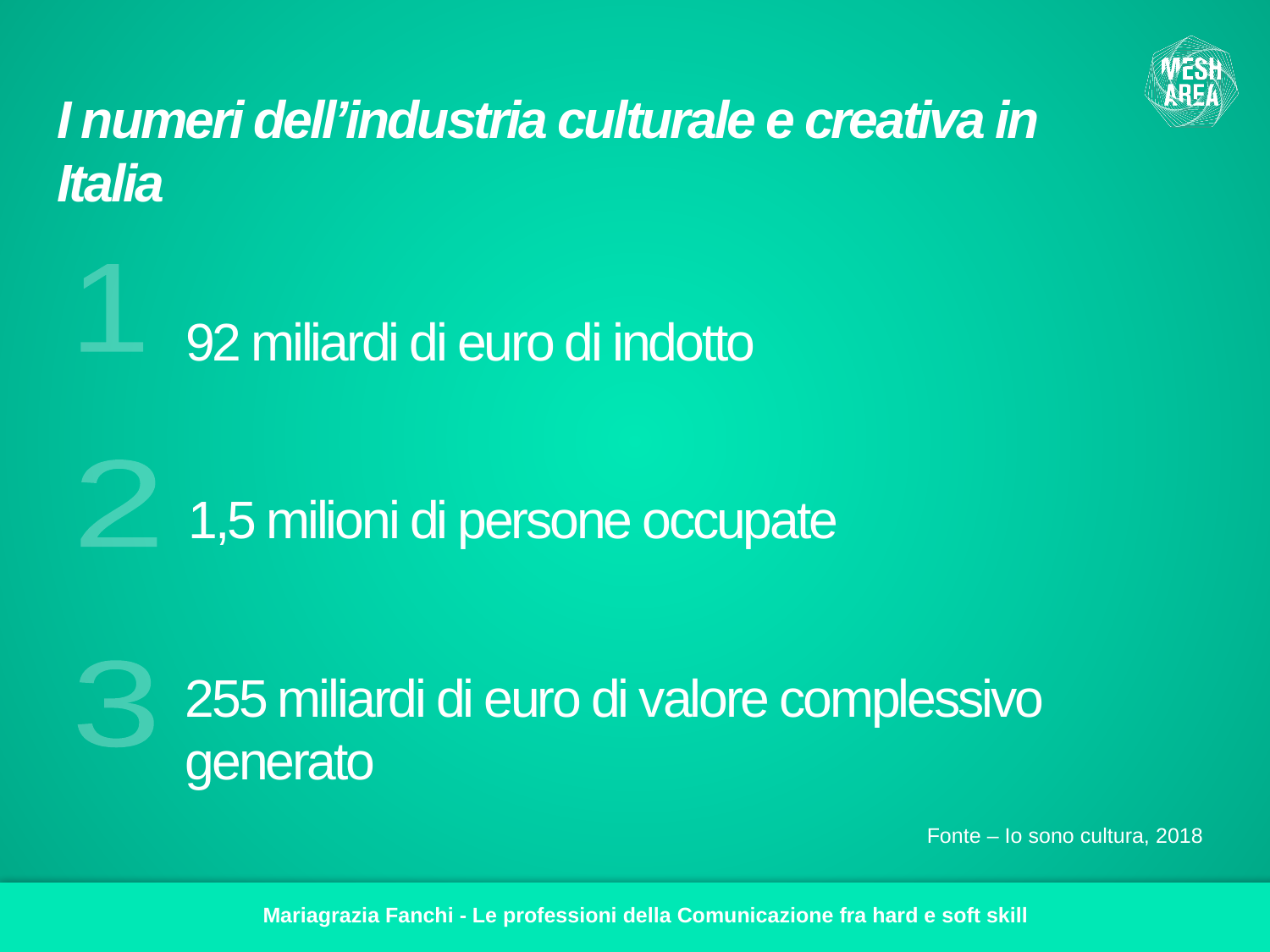

I numeri dell’industria culturale e creativa in Italia
1
92 miliardi di euro di indotto
2
1,5 milioni di persone occupate

255 miliardi di euro di valore complessivo generato

3
Fonte – Io sono cultura, 2018
Mariagrazia Fanchi - Le professioni della Comunicazione fra hard e soft skill